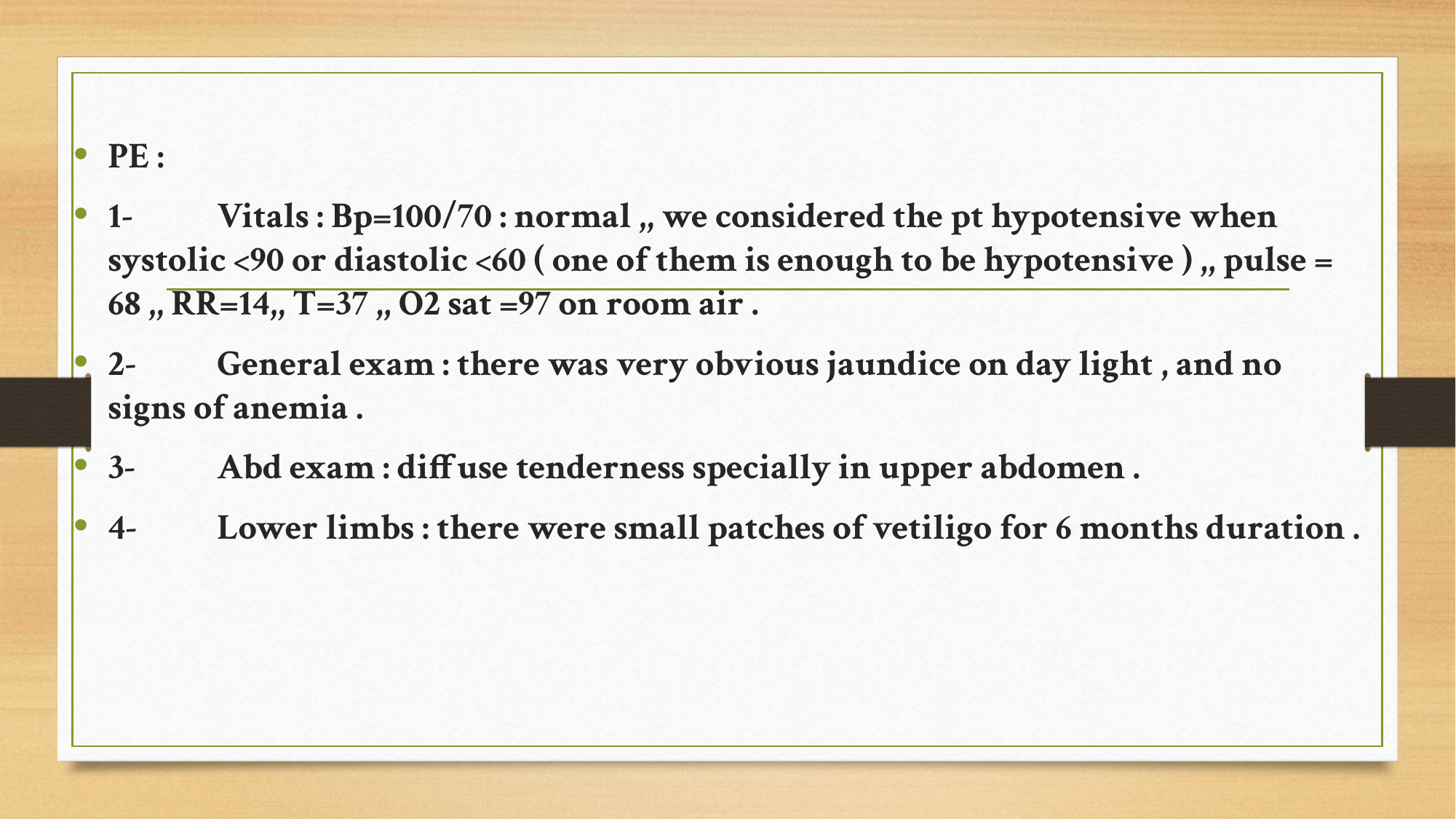

PE :
1-	Vitals : Bp=100/70 : normal ,, we considered the pt hypotensive when systolic <90 or diastolic <60 ( one of them is enough to be hypotensive ) ,, pulse = 68 ,, RR=14,, T=37 ,, O2 sat =97 on room air .
2-	General exam : there was very obvious jaundice on day light , and no signs of anemia .
3-	Abd exam : diffuse tenderness specially in upper abdomen .
4-	Lower limbs : there were small patches of vetiligo for 6 months duration .